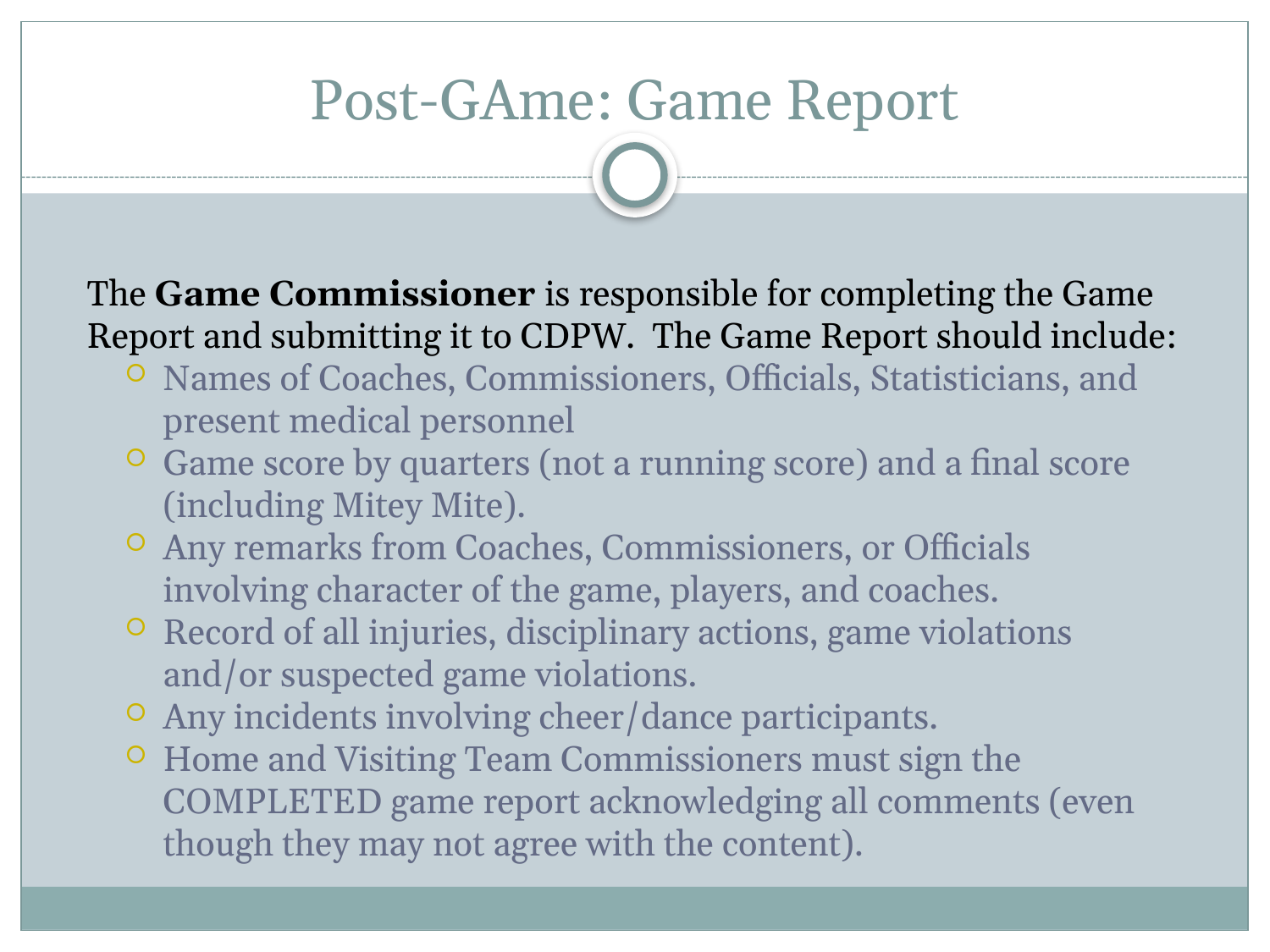

# Post-GAme: Game Report
The Game Commissioner is responsible for completing the Game Report and submitting it to CDPW.  The Game Report should include:
Names of Coaches, Commissioners, Officials, Statisticians, and present medical personnel
Game score by quarters (not a running score) and a final score (including Mitey Mite).
Any remarks from Coaches, Commissioners, or Officials involving character of the game, players, and coaches.
Record of all injuries, disciplinary actions, game violations and/or suspected game violations.
Any incidents involving cheer/dance participants.
Home and Visiting Team Commissioners must sign the COMPLETED game report acknowledging all comments (even though they may not agree with the content).